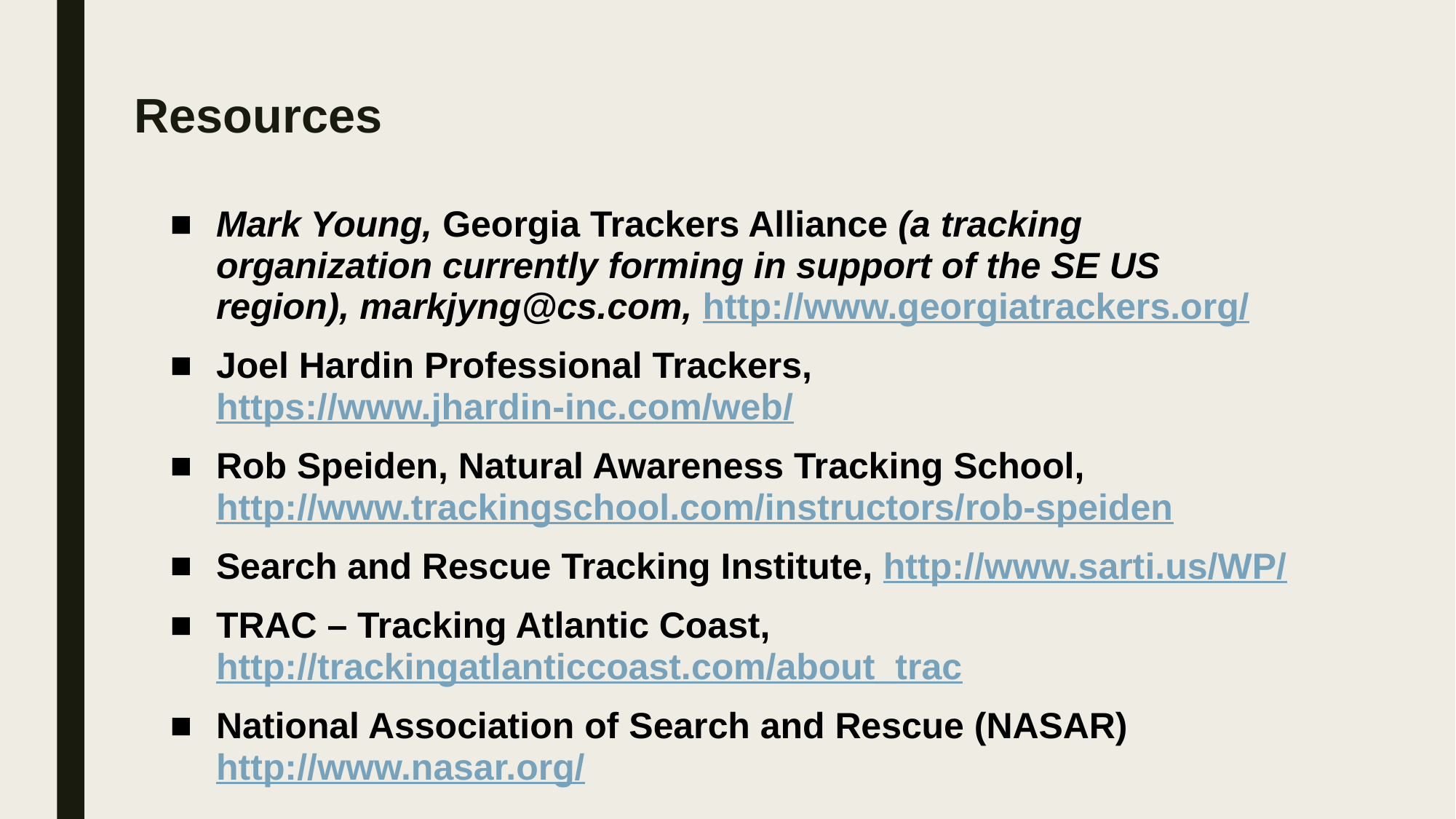

# Resources
Mark Young, Georgia Trackers Alliance (a tracking organization currently forming in support of the SE US region), markjyng@cs.com, http://www.georgiatrackers.org/
Joel Hardin Professional Trackers, https://www.jhardin-inc.com/web/
Rob Speiden, Natural Awareness Tracking School, http://www.trackingschool.com/instructors/rob-speiden
Search and Rescue Tracking Institute, http://www.sarti.us/WP/
TRAC – Tracking Atlantic Coast, http://trackingatlanticcoast.com/about_trac
National Association of Search and Rescue (NASAR)
http://www.nasar.org/